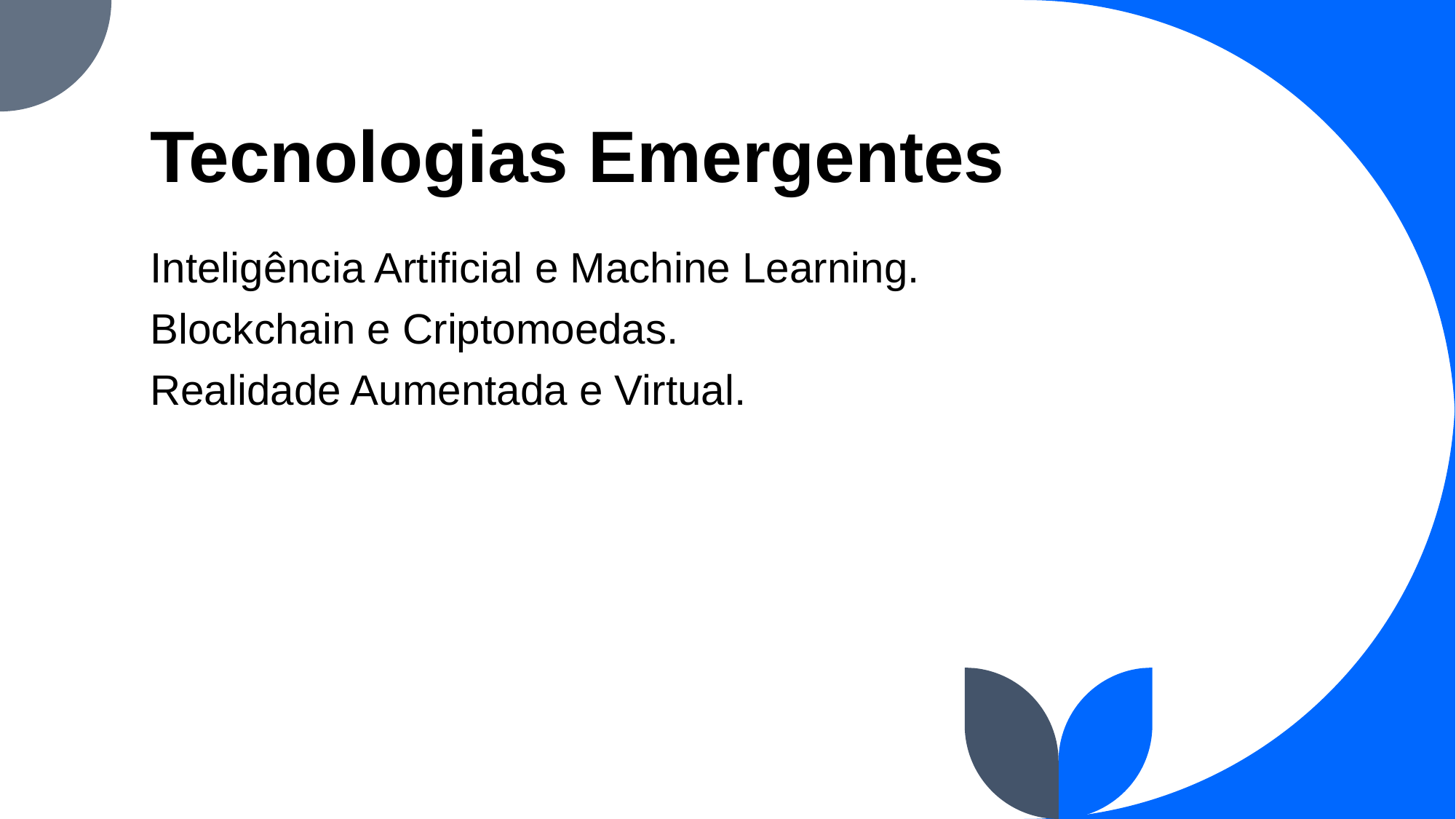

# Tecnologias Emergentes
Inteligência Artificial e Machine Learning.
Blockchain e Criptomoedas.
Realidade Aumentada e Virtual.